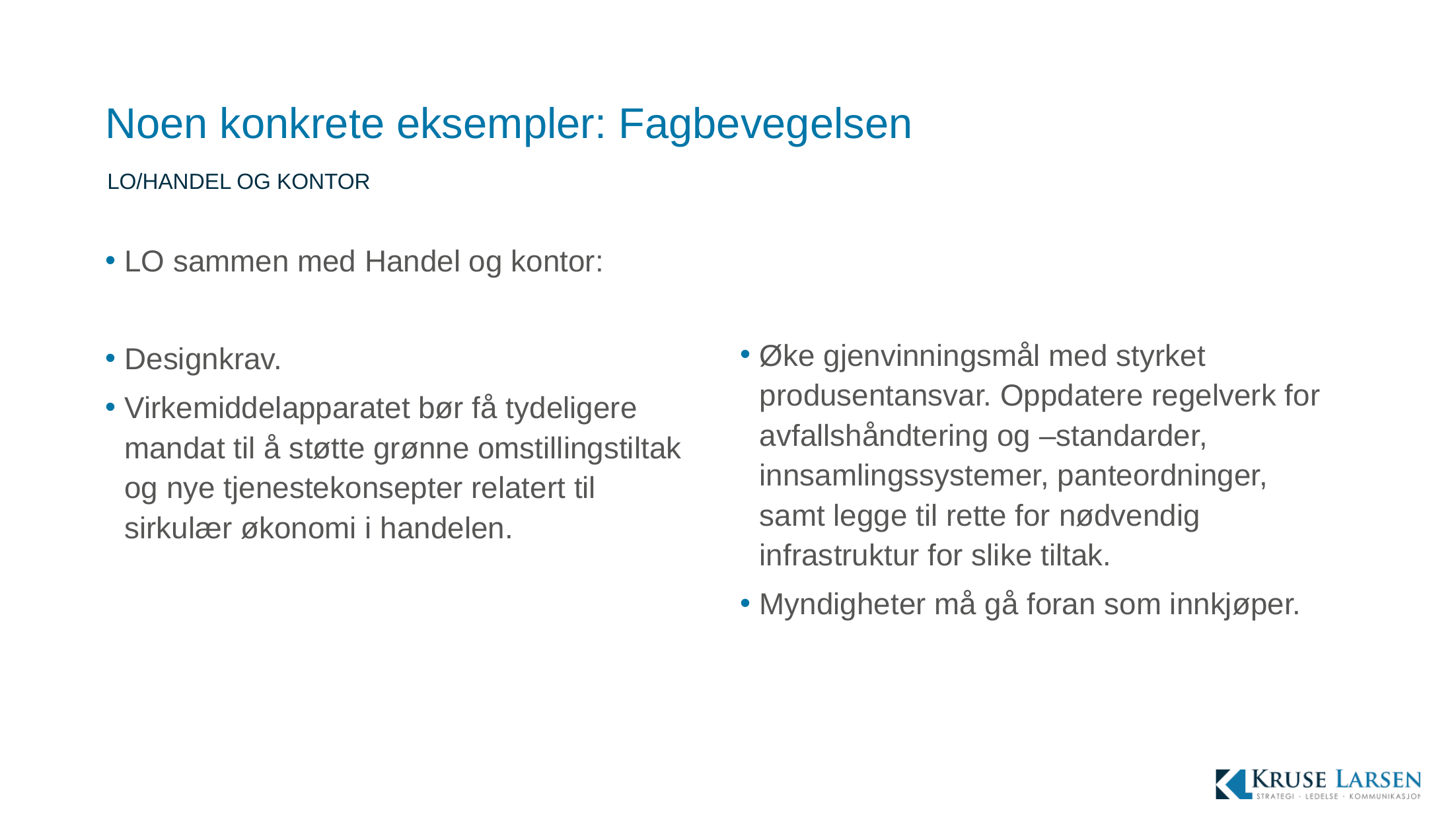

# Noen konkrete eksempler: Fagbevegelsen
LO/handel og kontor
LO sammen med Handel og kontor:

Designkrav.
Virkemiddelapparatet bør få tydeligere mandat til å støtte grønne omstillingstiltak og nye tjenestekonsepter relatert til sirkulær økonomi i handelen.

Øke gjenvinningsmål med styrket produsentansvar. Oppdatere regelverk for avfallshåndtering og –standarder, innsamlingssystemer, panteordninger, samt legge til rette for nødvendig infrastruktur for slike tiltak.
Myndigheter må gå foran som innkjøper.